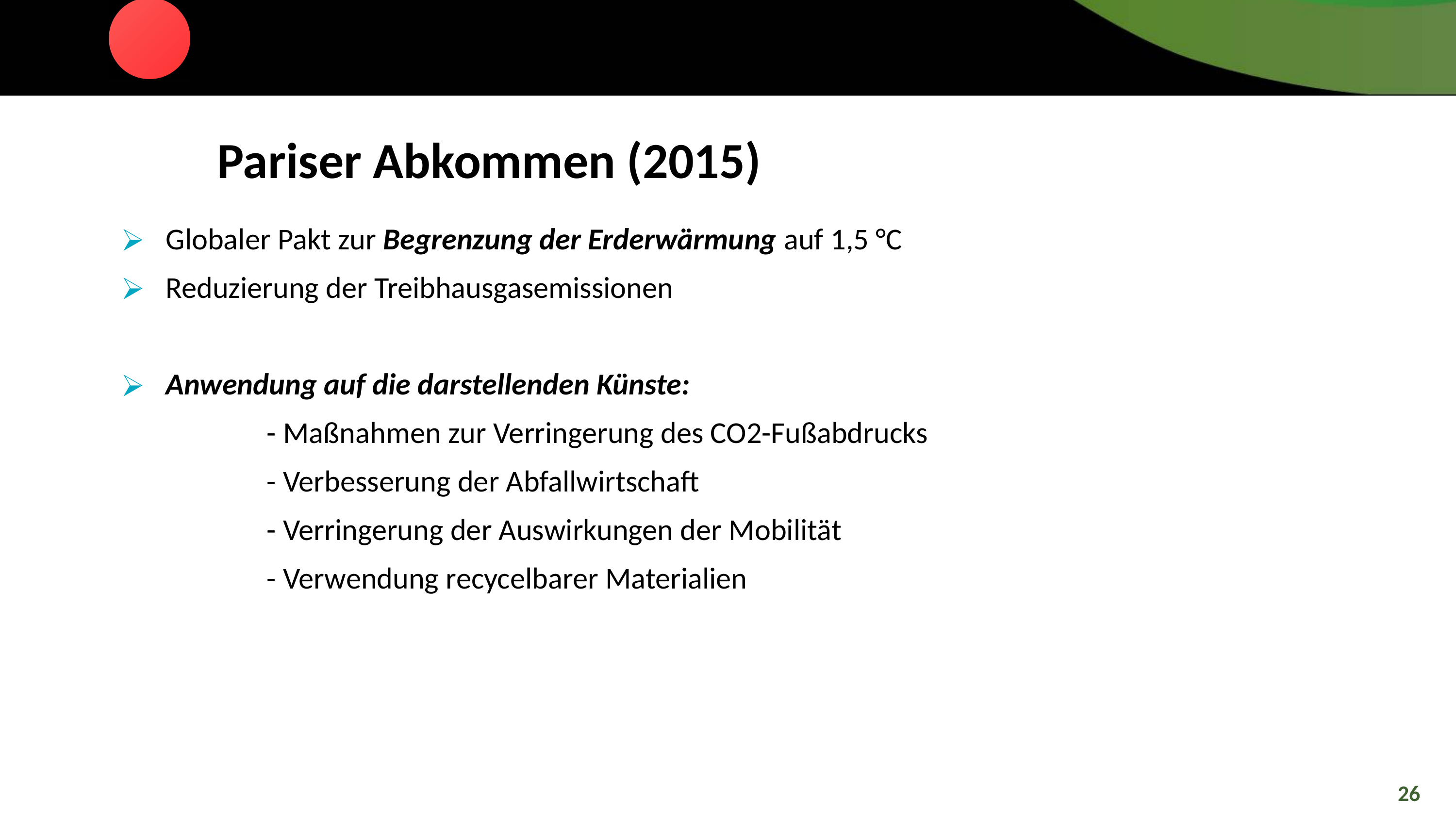

Pariser Abkommen (2015)
Globaler Pakt zur Begrenzung der Erderwärmung auf 1,5 °C
Reduzierung der Treibhausgasemissionen

Anwendung auf die darstellenden Künste:
		- Maßnahmen zur Verringerung des CO2-Fußabdrucks
		- Verbesserung der Abfallwirtschaft
		- Verringerung der Auswirkungen der Mobilität
		- Verwendung recycelbarer Materialien
26